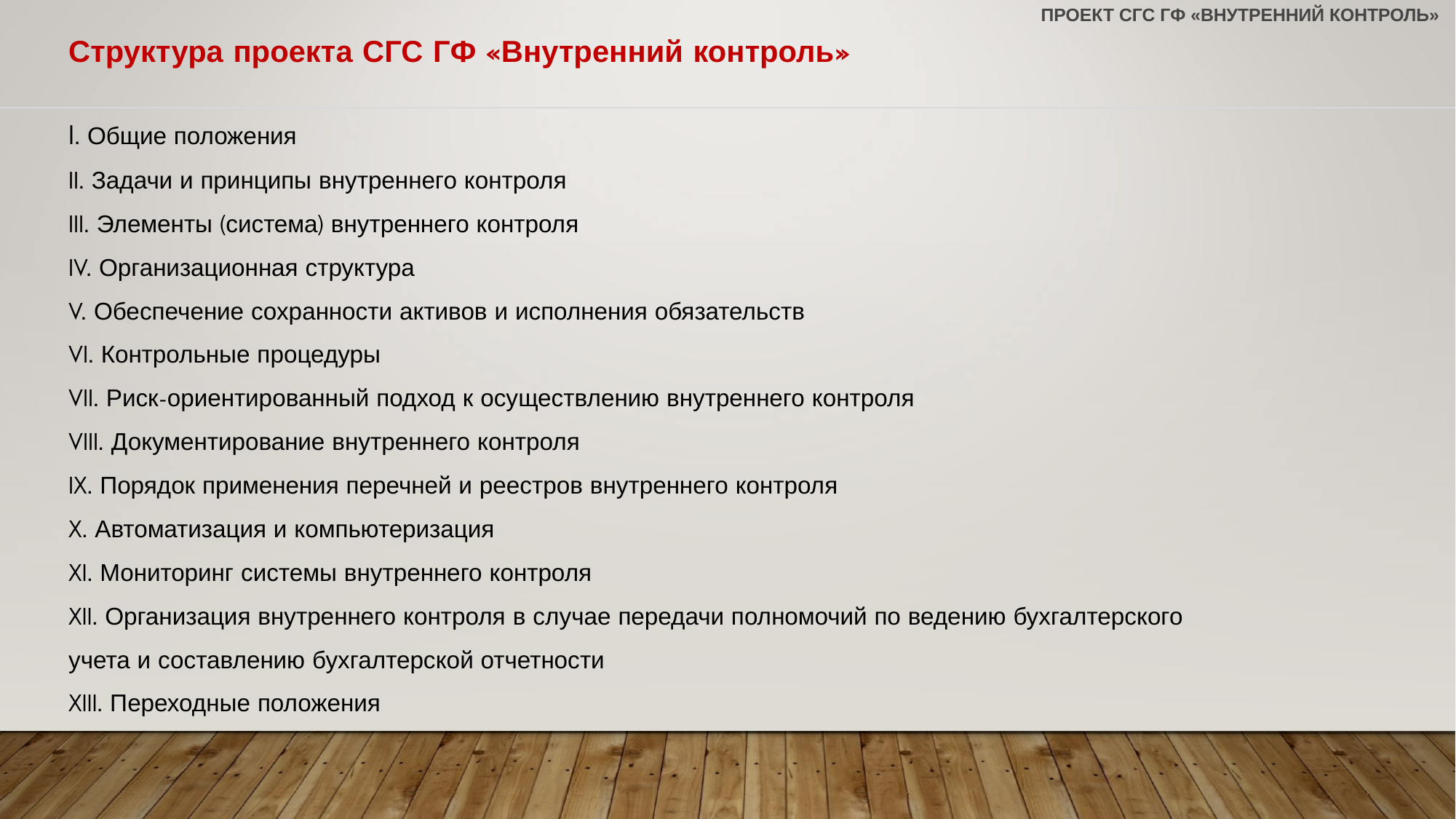

# Проект СГС ГФ «Внутренний контроль»
Структура проекта СГС ГФ «Внутренний контроль»

I. Общие положения
II. Задачи и принципы внутреннего контроля
III. Элементы (система) внутреннего контроля
IV. Организационная структура
V. Обеспечение сохранности активов и исполнения обязательств
VI. Контрольные процедуры
VII. Риск-ориентированный подход к осуществлению внутреннего контроля
VIII. Документирование внутреннего контроля
IX. Порядок применения перечней и реестров внутреннего контроля
X. Автоматизация и компьютеризация
XI. Мониторинг системы внутреннего контроля
XII. Организация внутреннего контроля в случае передачи полномочий по ведению бухгалтерского учета и составлению бухгалтерской отчетности
XIII. Переходные положения